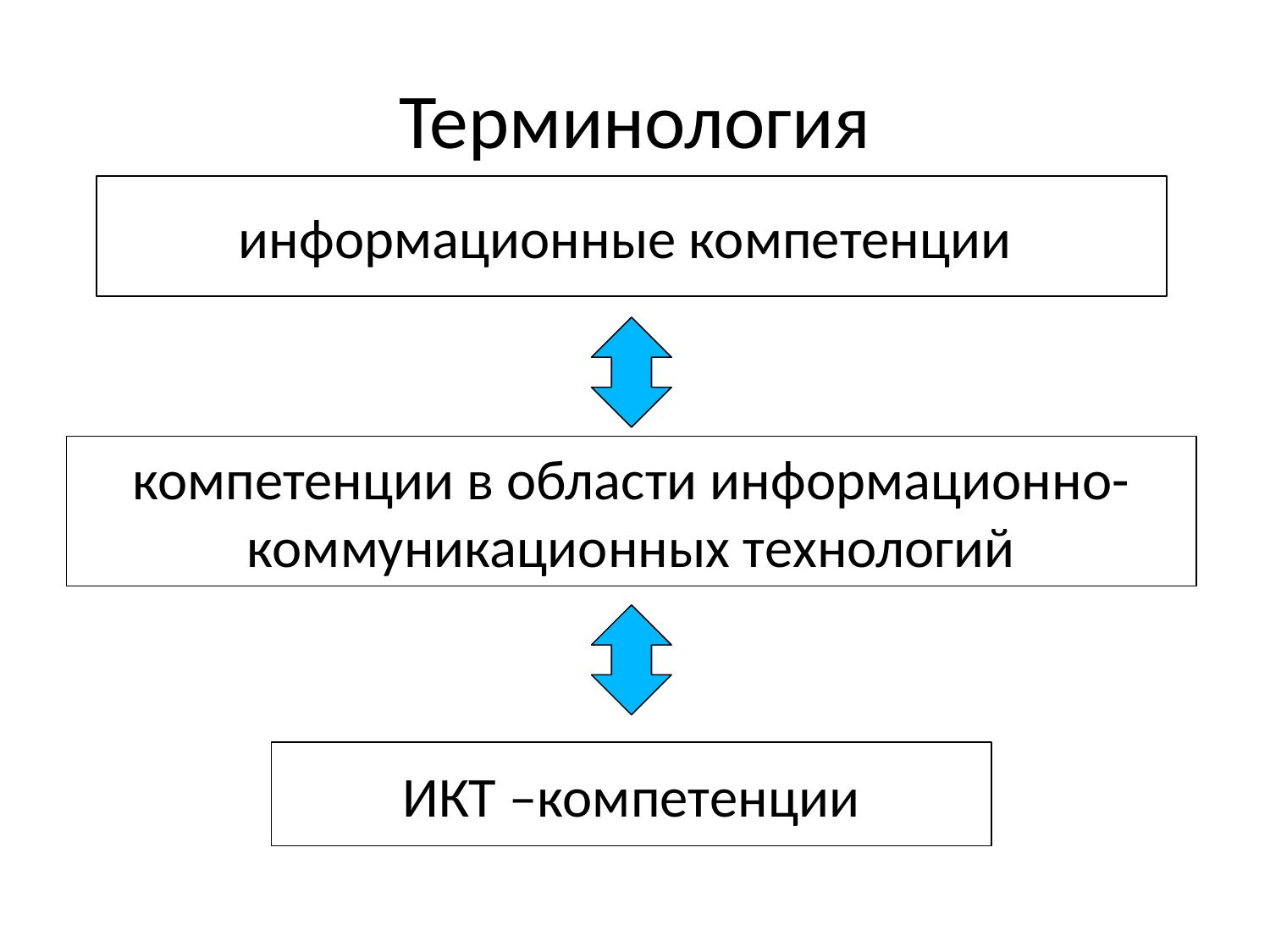

# Терминология
информационные компетенции

компетенции в области информационно-коммуникационных технологий

ИКТ –компетенции